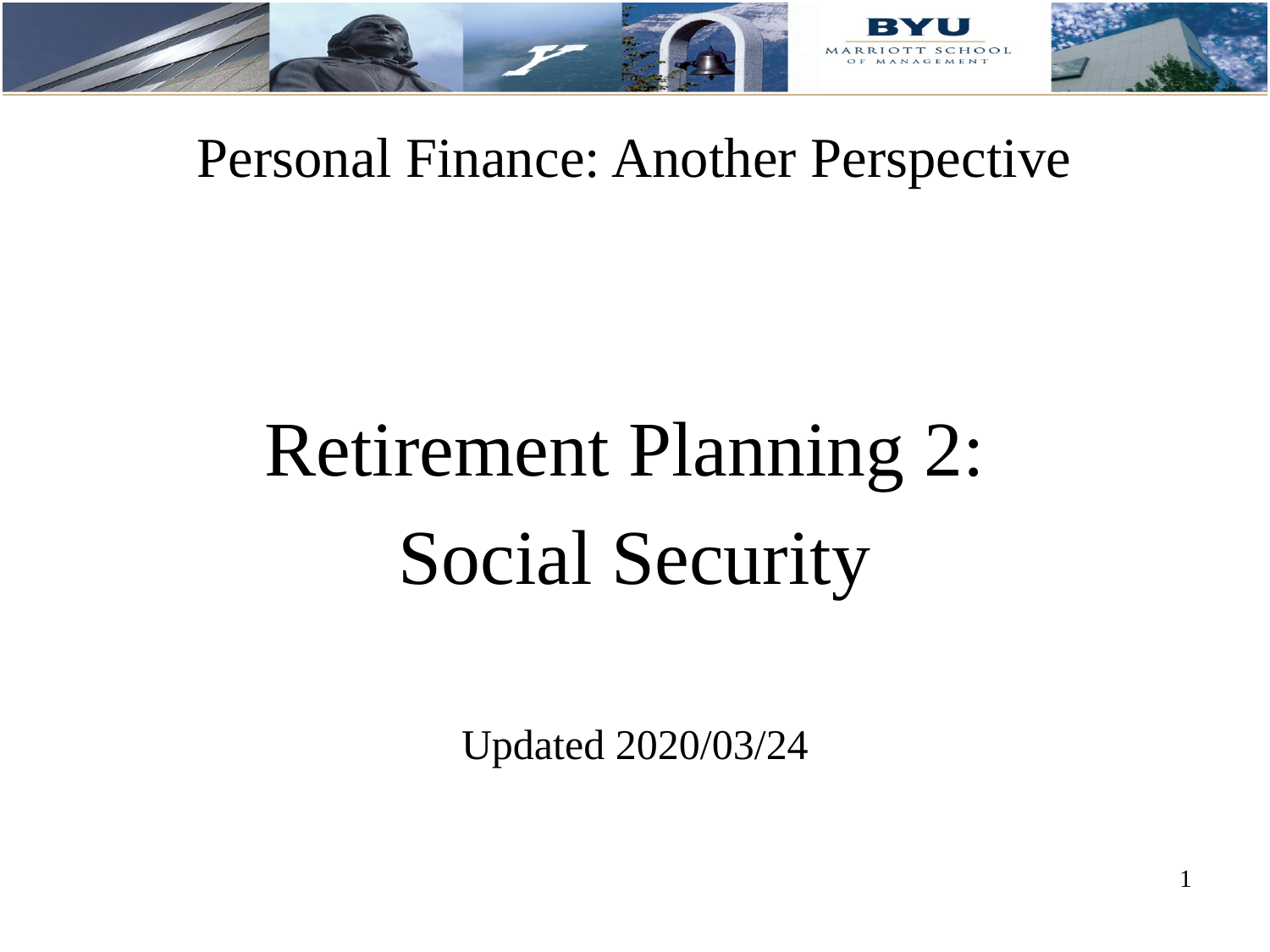

# Personal Finance: Another Perspective

Retirement Planning 2:
Social Security

Updated 2020/03/24